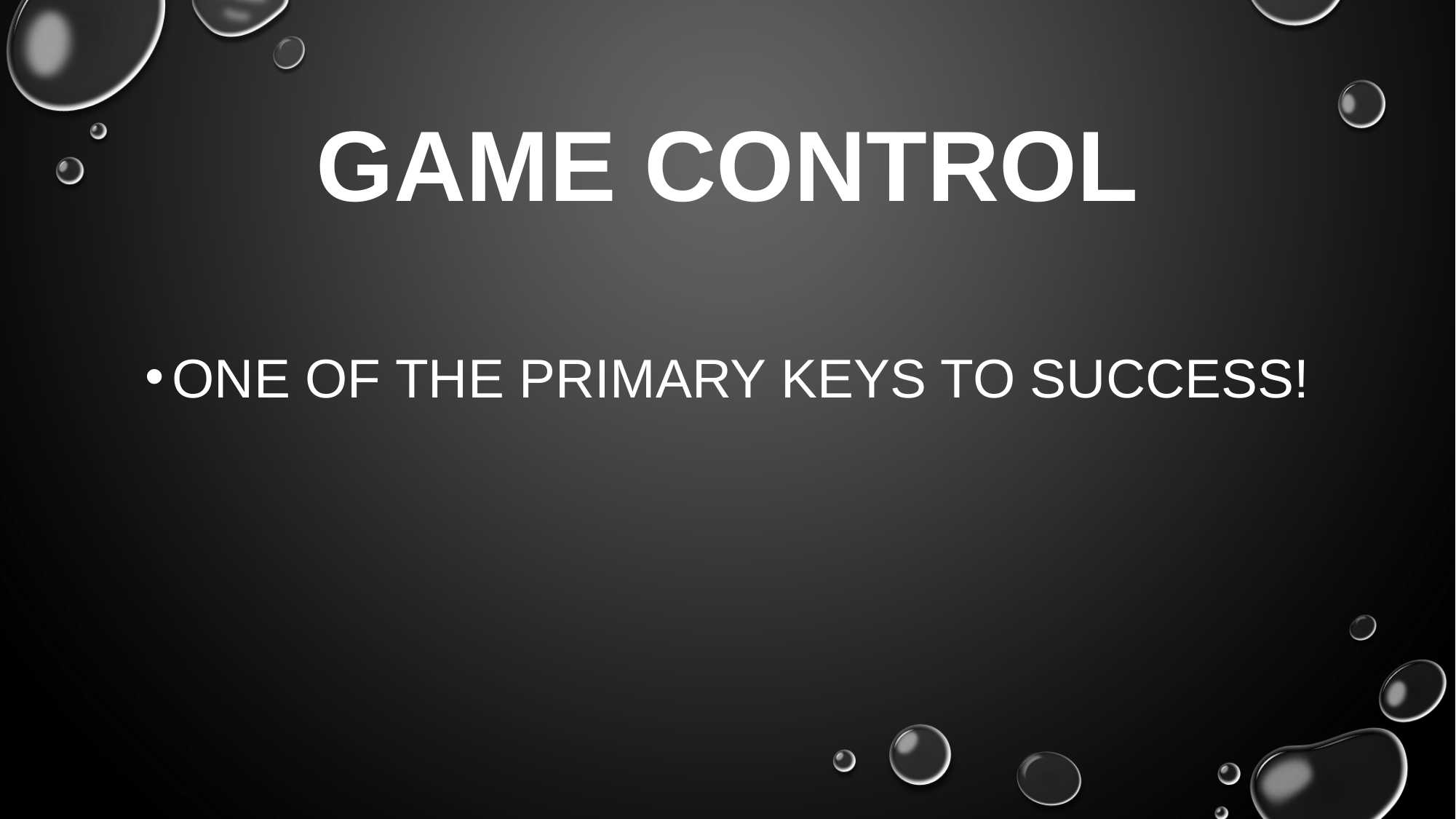

# Game control
One of the primary keys to success!